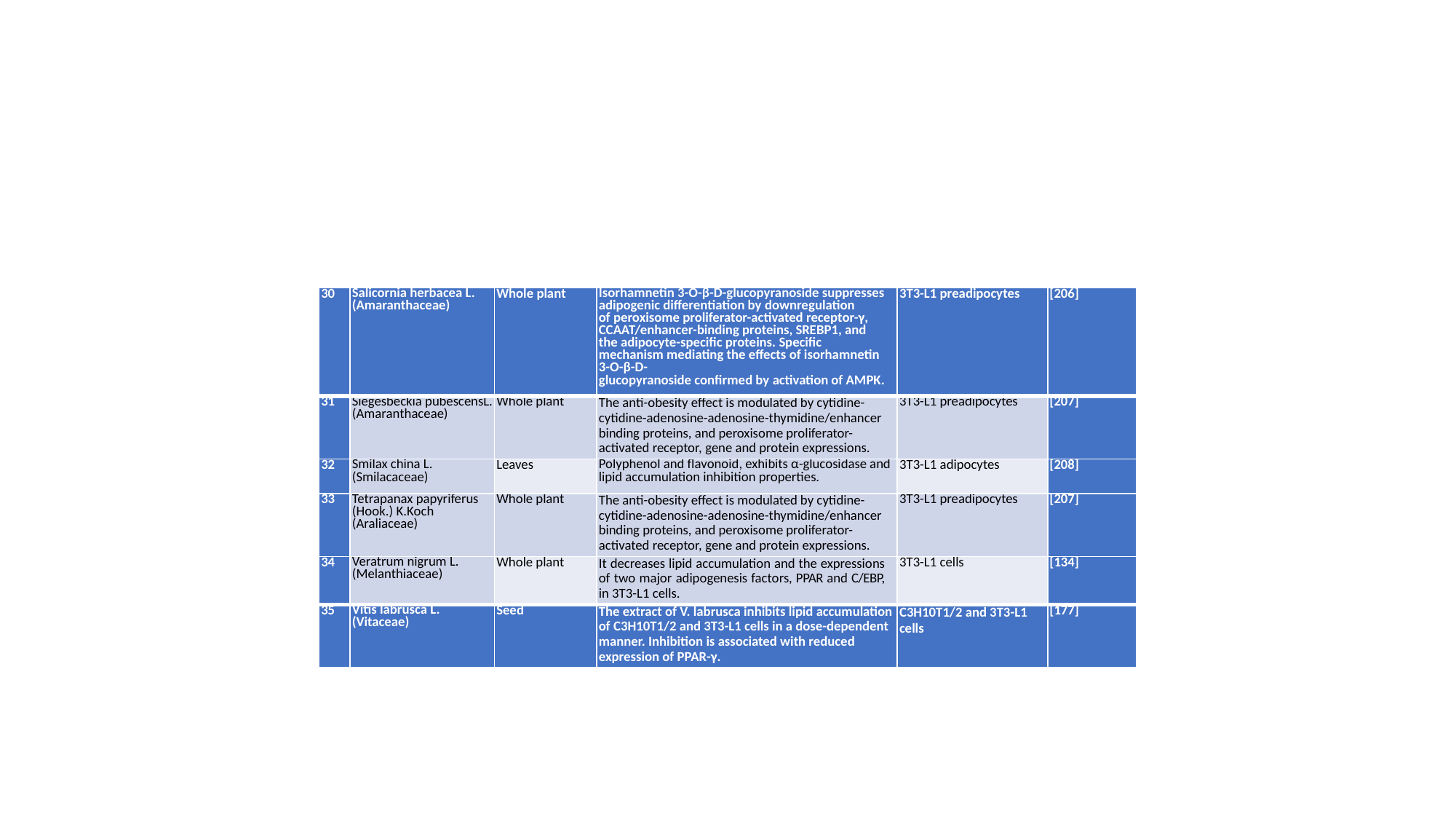

#
| 30 | Salicornia herbacea L. (Amaranthaceae) | Whole plant | Isorhamnetin 3-О-β-D-glucopyranoside suppresses adipogenic differentiation by downregulation of peroxisome proliferator-activated receptor-γ, CCAAT/enhancer-binding proteins, SREBP1, and the adipocyte-specific proteins. Specific mechanism mediating the effects of isorhamnetin 3-О-β-D- glucopyranoside confirmed by activation of AMPK. | 3T3-L1 preadipocytes | [206] |
| --- | --- | --- | --- | --- | --- |
| 31 | Siegesbeckia pubescensL. (Amaranthaceae) | Whole plant | The anti-obesity effect is modulated by cytidine- cytidine-adenosine-adenosine-thymidine/enhancer binding proteins, and peroxisome proliferator- activated receptor, gene and protein expressions. | 3T3-L1 preadipocytes | [207] |
| 32 | Smilax china L. (Smilacaceae) | Leaves | Polyphenol and flavonoid, exhibits α-glucosidase and lipid accumulation inhibition properties. | 3T3-L1 adipocytes | [208] |
| 33 | Tetrapanax papyriferus (Hook.) K.Koch (Araliaceae) | Whole plant | The anti-obesity effect is modulated by cytidine- cytidine-adenosine-adenosine-thymidine/enhancer binding proteins, and peroxisome proliferator- activated receptor, gene and protein expressions. | 3T3-L1 preadipocytes | [207] |
| 34 | Veratrum nigrum L. (Melanthiaceae) | Whole plant | It decreases lipid accumulation and the expressions of two major adipogenesis factors, PPAR and C/EBP, in 3T3-L1 cells. | 3T3-L1 cells | [134] |
| 35 | Vitis labrusca L. (Vitaceae) | Seed | The extract of V. labrusca inhibits lipid accumulation of C3H10T1/2 and 3T3-L1 cells in a dose-dependent manner. Inhibition is associated with reduced expression of PPAR-γ. | C3H10T1/2 and 3T3-L1 cells | [177] |